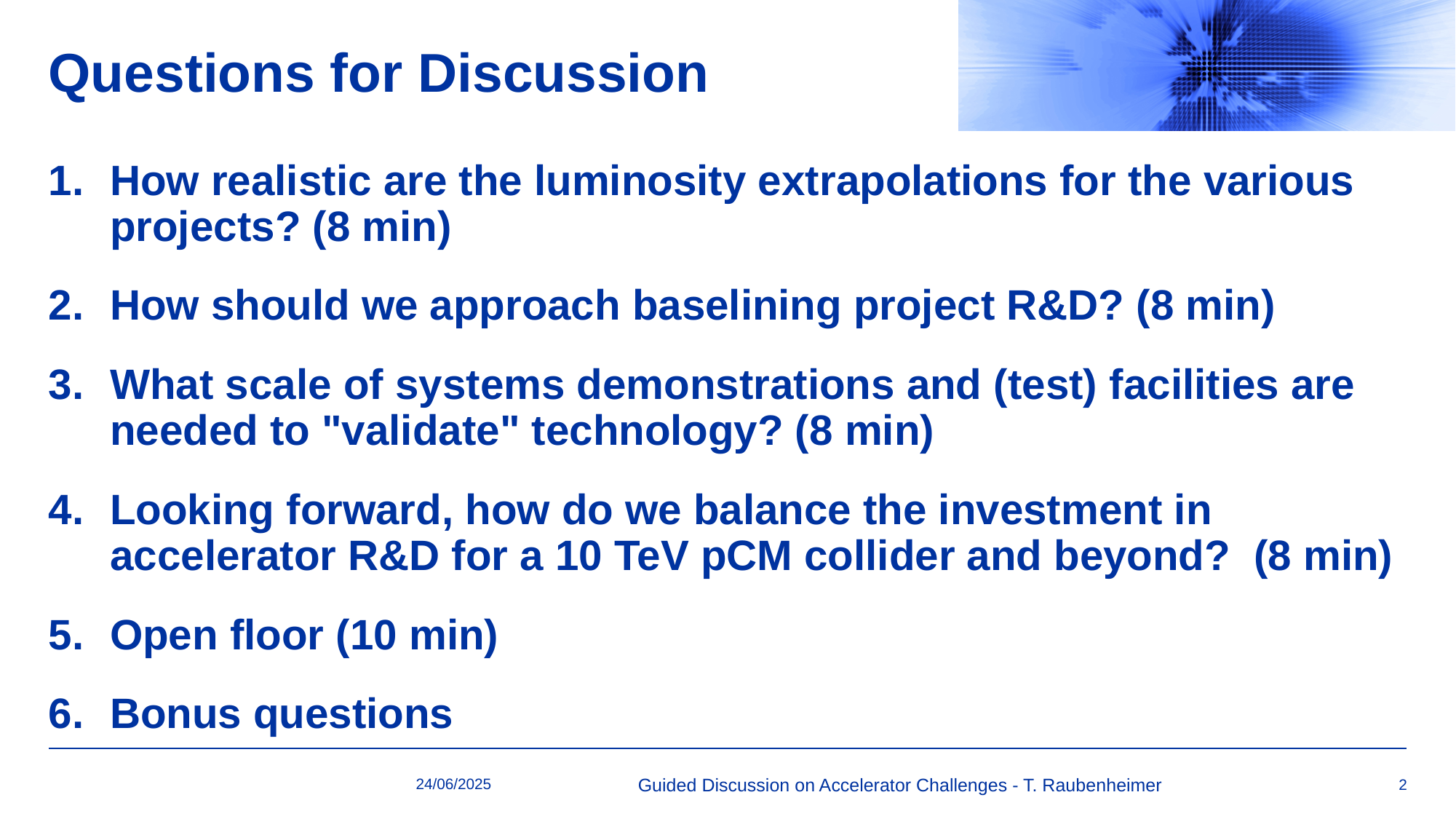

# Questions for Discussion
How realistic are the luminosity extrapolations for the various projects? (8 min)
How should we approach baselining project R&D? (8 min)
What scale of systems demonstrations and (test) facilities are needed to "validate" technology? (8 min)
Looking forward, how do we balance the investment in accelerator R&D for a 10 TeV pCM collider and beyond?  (8 min)
Open floor (10 min)
Bonus questions
24/06/2025
Guided Discussion on Accelerator Challenges - T. Raubenheimer
2